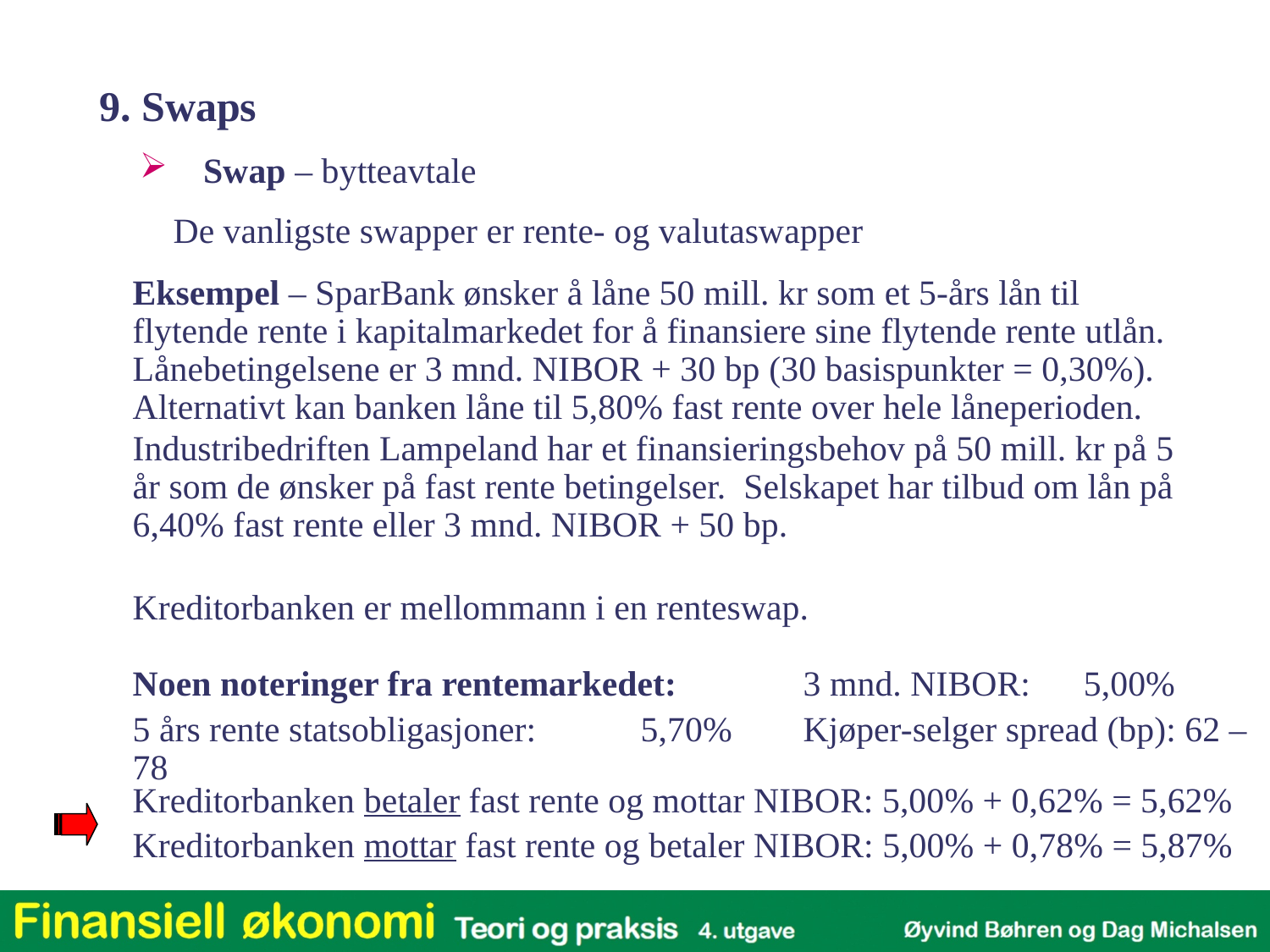

9. Swaps
Swap – bytteavtale
	De vanligste swapper er rente- og valutaswapper
	Eksempel – SparBank ønsker å låne 50 mill. kr som et 5-års lån til flytende rente i kapitalmarkedet for å finansiere sine flytende rente utlån.  Lånebetingelsene er 3 mnd. NIBOR + 30 bp (30 basispunkter = 0,30%).  Alternativt kan banken låne til 5,80% fast rente over hele låneperioden.
	Industribedriften Lampeland har et finansieringsbehov på 50 mill. kr på 5 år som de ønsker på fast rente betingelser.  Selskapet har tilbud om lån på 6,40% fast rente eller 3 mnd. NIBOR + 50 bp.

	Kreditorbanken er mellommann i en renteswap.
	Noen noteringer fra rentemarkedet:	    3 mnd. NIBOR:      5,00%
	5 års rente statsobligasjoner:	5,70%	    Kjøper-selger spread (bp): 62 – 78
	Kreditorbanken betaler fast rente og mottar NIBOR: 5,00% + 0,62% = 5,62%
	Kreditorbanken mottar fast rente og betaler NIBOR: 5,00% + 0,78% = 5,87%